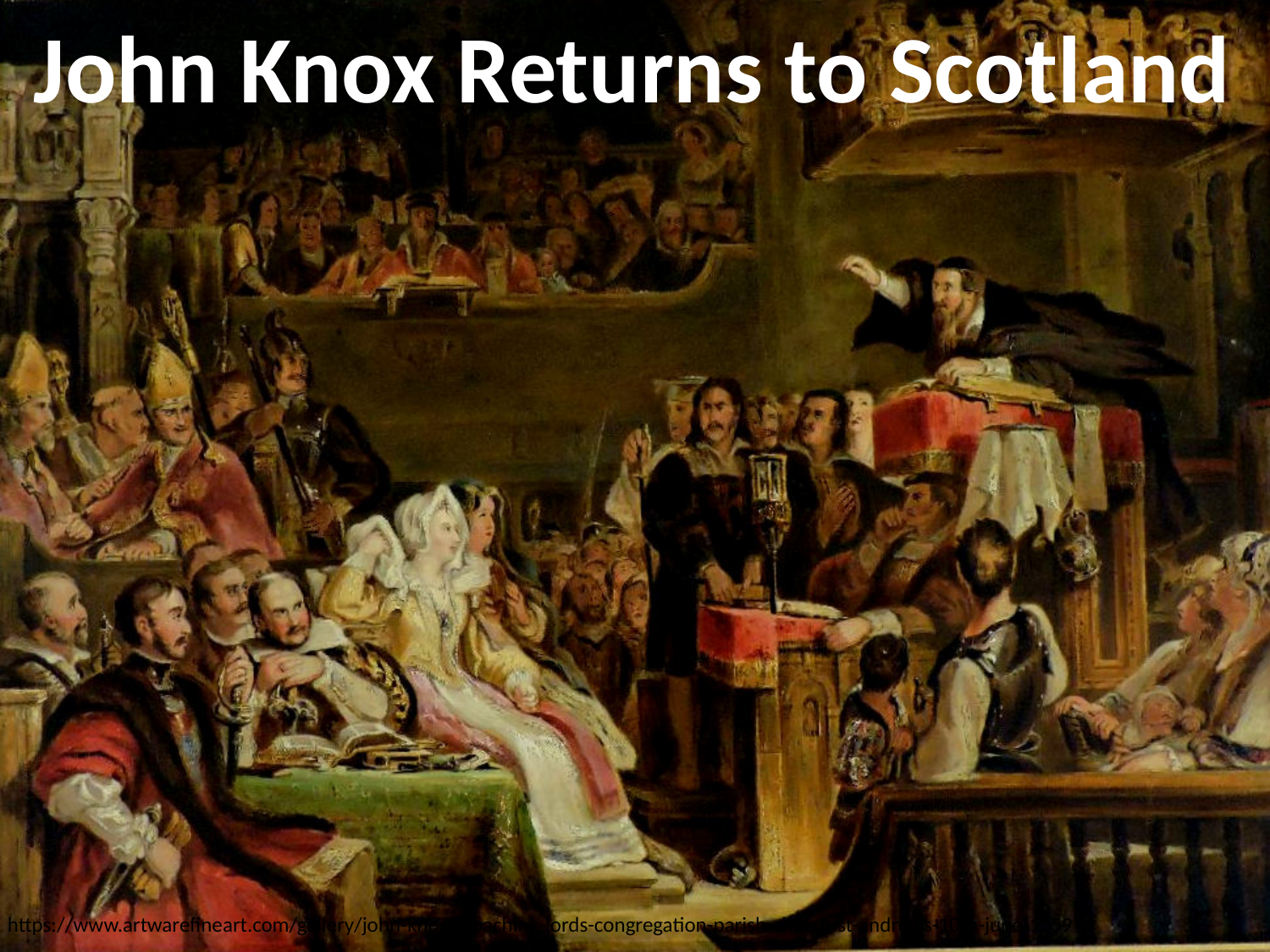

# John Knox Returns to Scotland
https://www.artwarefineart.com/gallery/john-knox-preaching-lords-congregation-parish-church-st-andrews-10th-june-1559